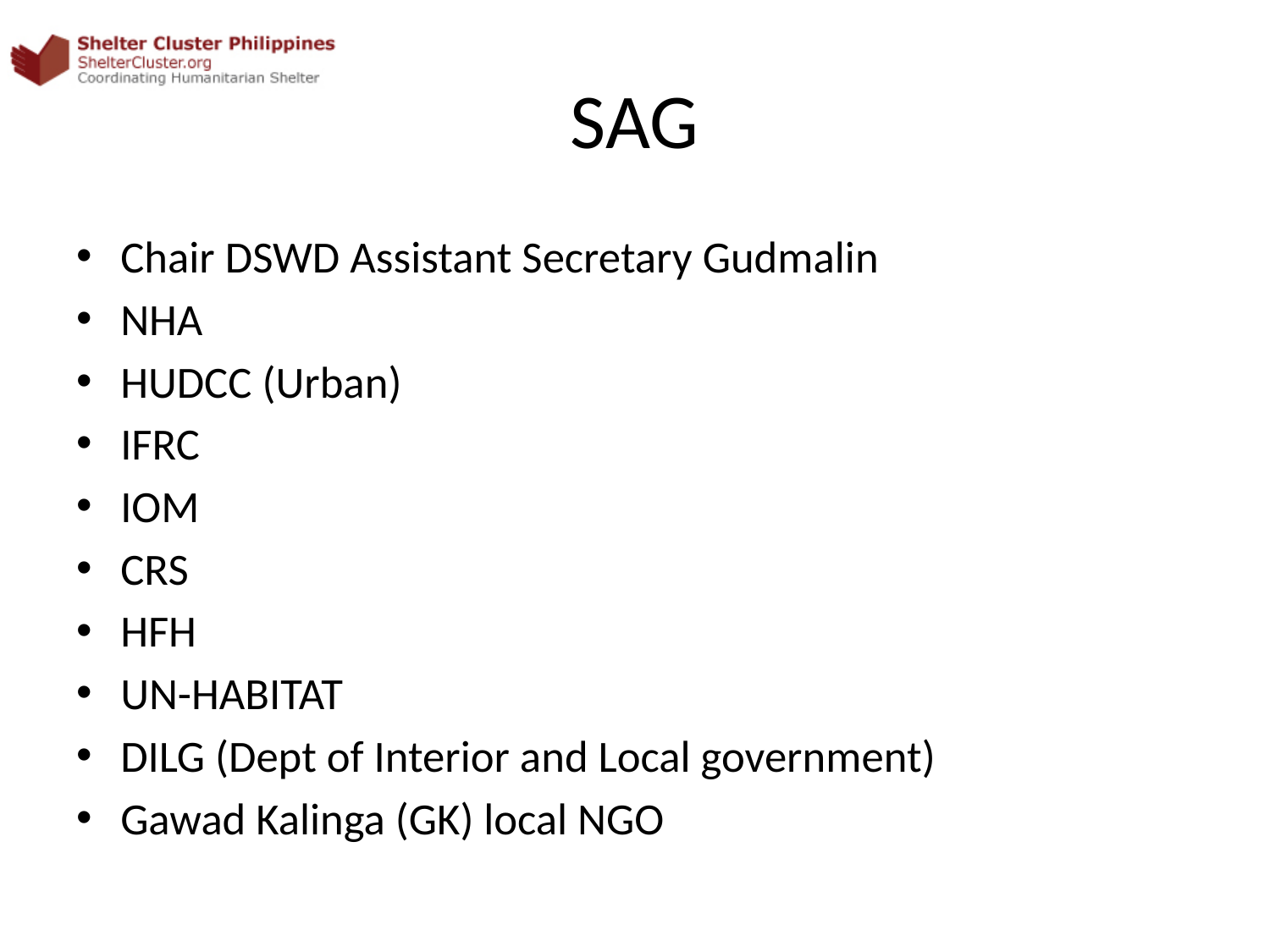

# SAG
Chair DSWD Assistant Secretary Gudmalin
NHA
HUDCC (Urban)
IFRC
IOM
CRS
HFH
UN-HABITAT
DILG (Dept of Interior and Local government)
Gawad Kalinga (GK) local NGO